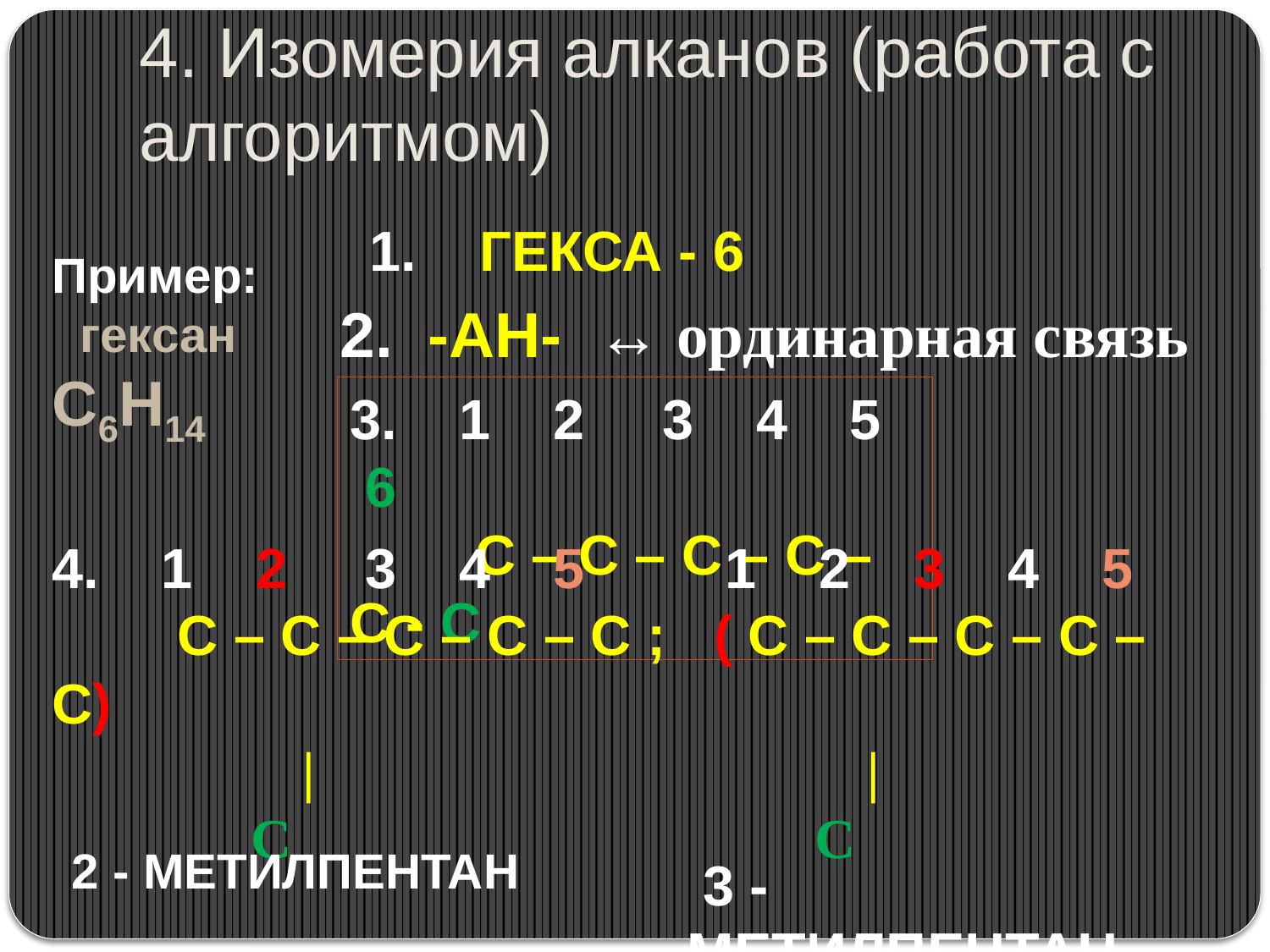

# 4. Изомерия алканов (работа с алгоритмом)
1.    ГЕКСА - 6
Пример:    гексан  С6Н14
2.  -АН-  ↔ ординарная связь
3.    1    2     3    4    5    6
        С – С – С – С – С - С
4.    1    2     3    4    5         1    2    3    4    5
        С – С – С – С – С ;   ( С – С – С – С – С)
                |                                       |
              С                                     С

2 - МЕТИЛПЕНТАН
 3 - МЕТИЛПЕНТАН